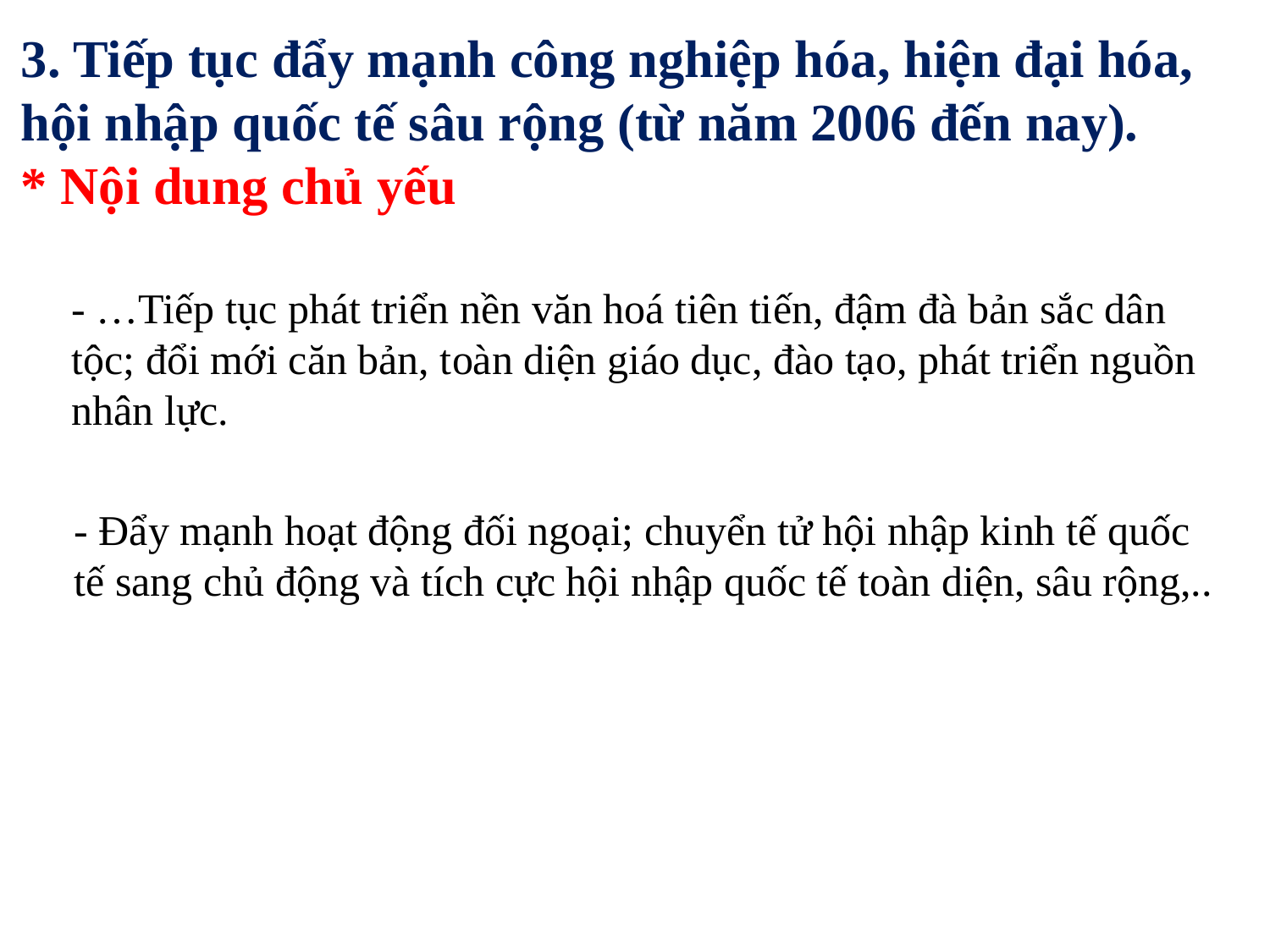

# 3. Tiếp tục đẩy mạnh công nghiệp hóa, hiện đại hóa, hội nhập quốc tế sâu rộng (từ năm 2006 đến nay). * Nội dung chủ yếu
- …Tiếp tục phát triển nền văn hoá tiên tiến, đậm đà bản sắc dân tộc; đổi mới căn bản, toàn diện giáo dục, đào tạo, phát triển nguồn nhân lực.
- Đẩy mạnh hoạt động đối ngoại; chuyển tử hội nhập kinh tế quốc tế sang chủ động và tích cực hội nhập quốc tế toàn diện, sâu rộng,..